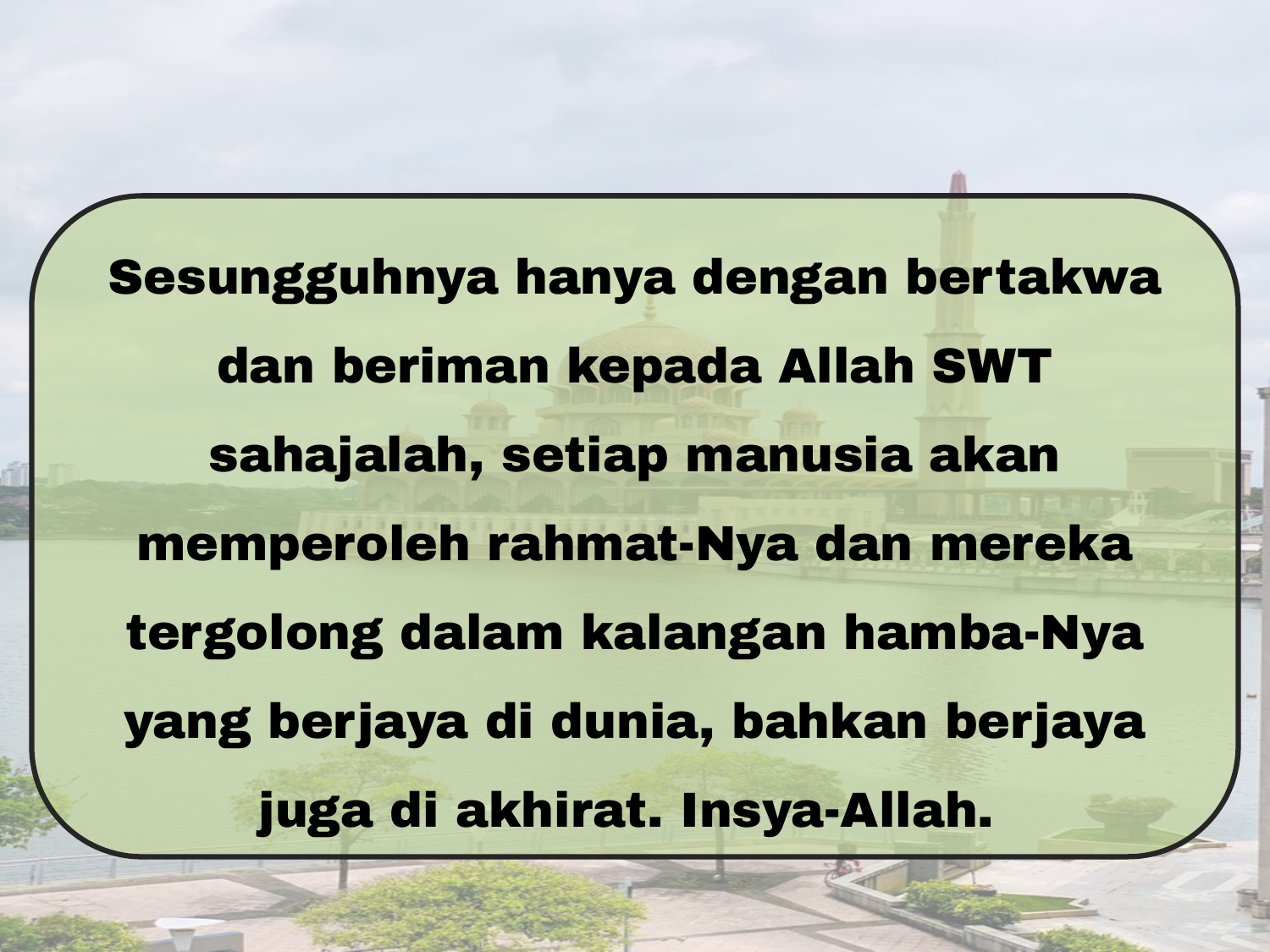

Sesungguhnya hanya dengan bertakwa dan beriman kepada Allah SWT sahajalah, setiap manusia akan memperoleh rahmat-Nya dan mereka tergolong dalam kalangan hamba-Nya yang berjaya di dunia, bahkan berjaya juga di akhirat. Insya-Allah.